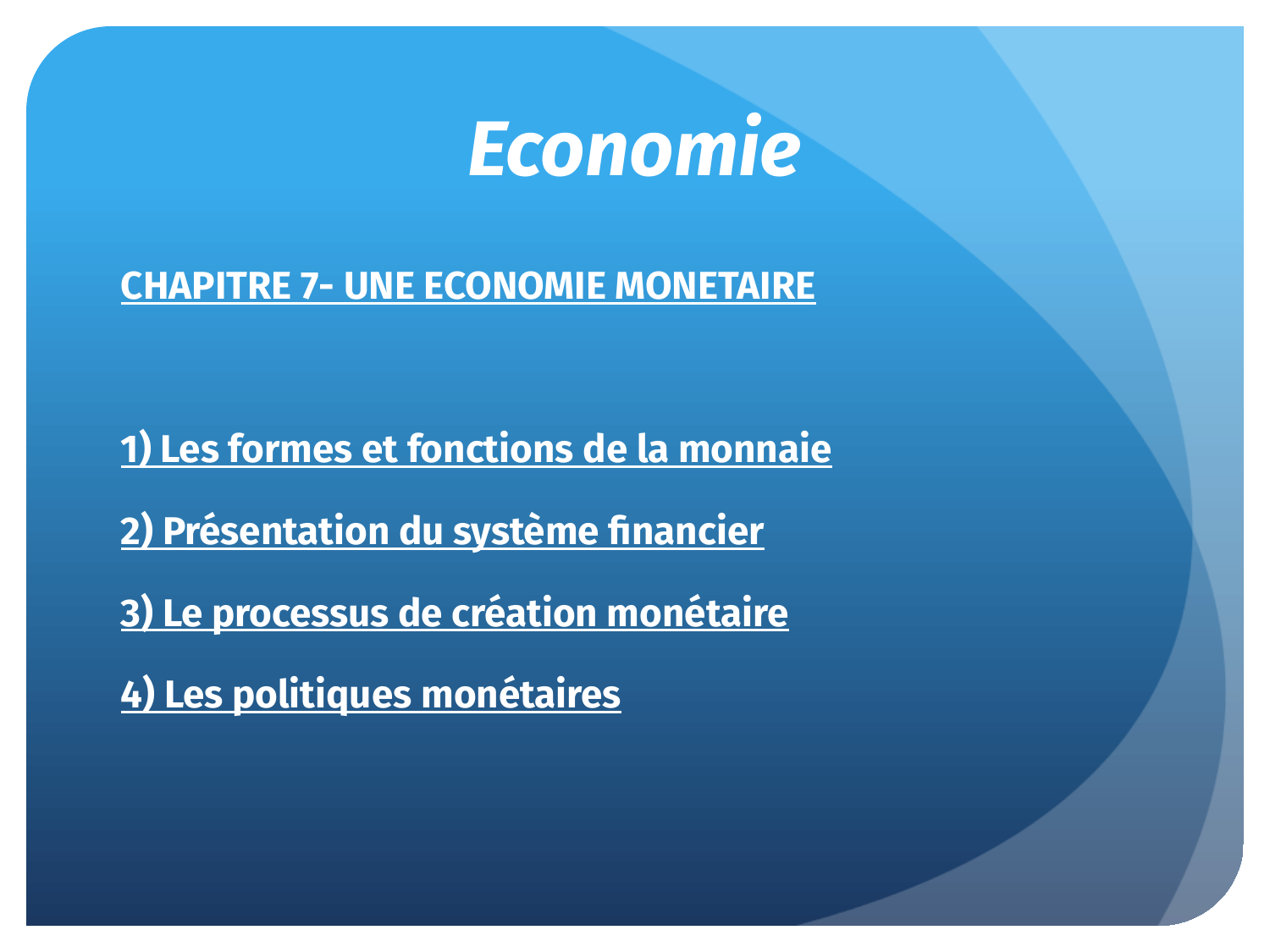

# Economie
CHAPITRE 7- UNE ECONOMIE MONETAIRE

1) Les formes et fonctions de la monnaie
2) Présentation du système financier
3) Le processus de création monétaire
4) Les politiques monétaires